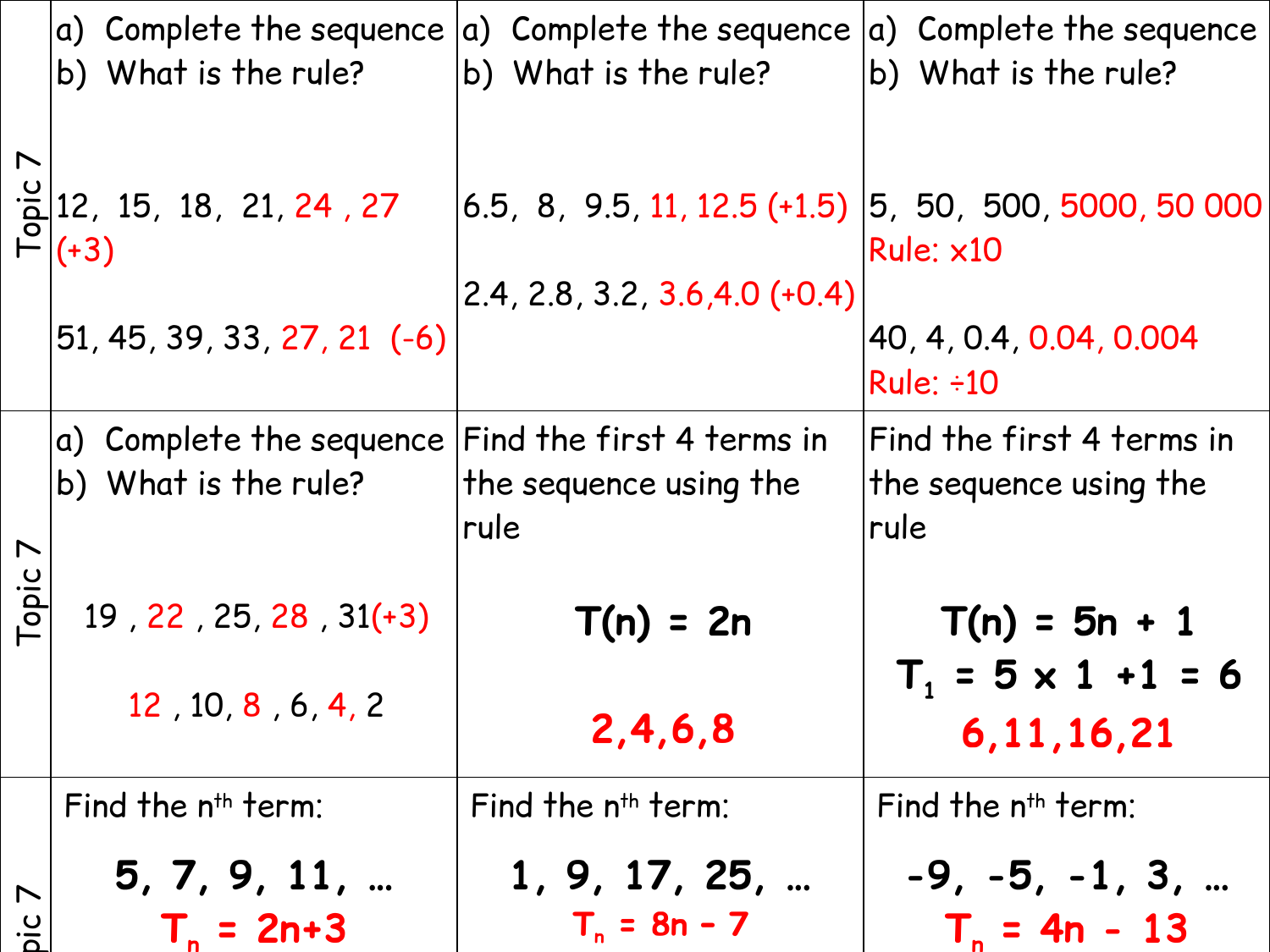

| Topic 7 | Complete the sequence What is the rule? 12, 15, 18, 21, 24 , 27 (+3) 51, 45, 39, 33, 27, 21 (-6) | Complete the sequence What is the rule? 6.5, 8, 9.5, 11, 12.5 (+1.5) 2.4, 2.8, 3.2, 3.6,4.0 (+0.4) | Complete the sequence What is the rule? 5, 50, 500, 5000, 50 000 Rule: x10 40, 4, 0.4, 0.04, 0.004 Rule: ÷10 |
| --- | --- | --- | --- |
| Topic 7 | Complete the sequence What is the rule? 19 , 22 , 25, 28 , 31(+3) 12 , 10, 8 , 6, 4, 2 | Find the first 4 terms in the sequence using the rule T(n) = 2n 2,4,6,8 | Find the first 4 terms in the sequence using the rule T(n) = 5n + 1 T1 = 5 x 1 +1 = 6 6,11,16,21 |
| Topic 7 | Find the nth term: 5, 7, 9, 11, … Tn = 2n+3 T20 = 2x20 +3 = 43 | Find the nth term: 1, 9, 17, 25, … Tn = 8n – 7 T20 = 8x20 -7 = 153 | Find the nth term: -9, -5, -1, 3, … Tn = 4n - 13 T20 = 4x20 -13 = 67 . |